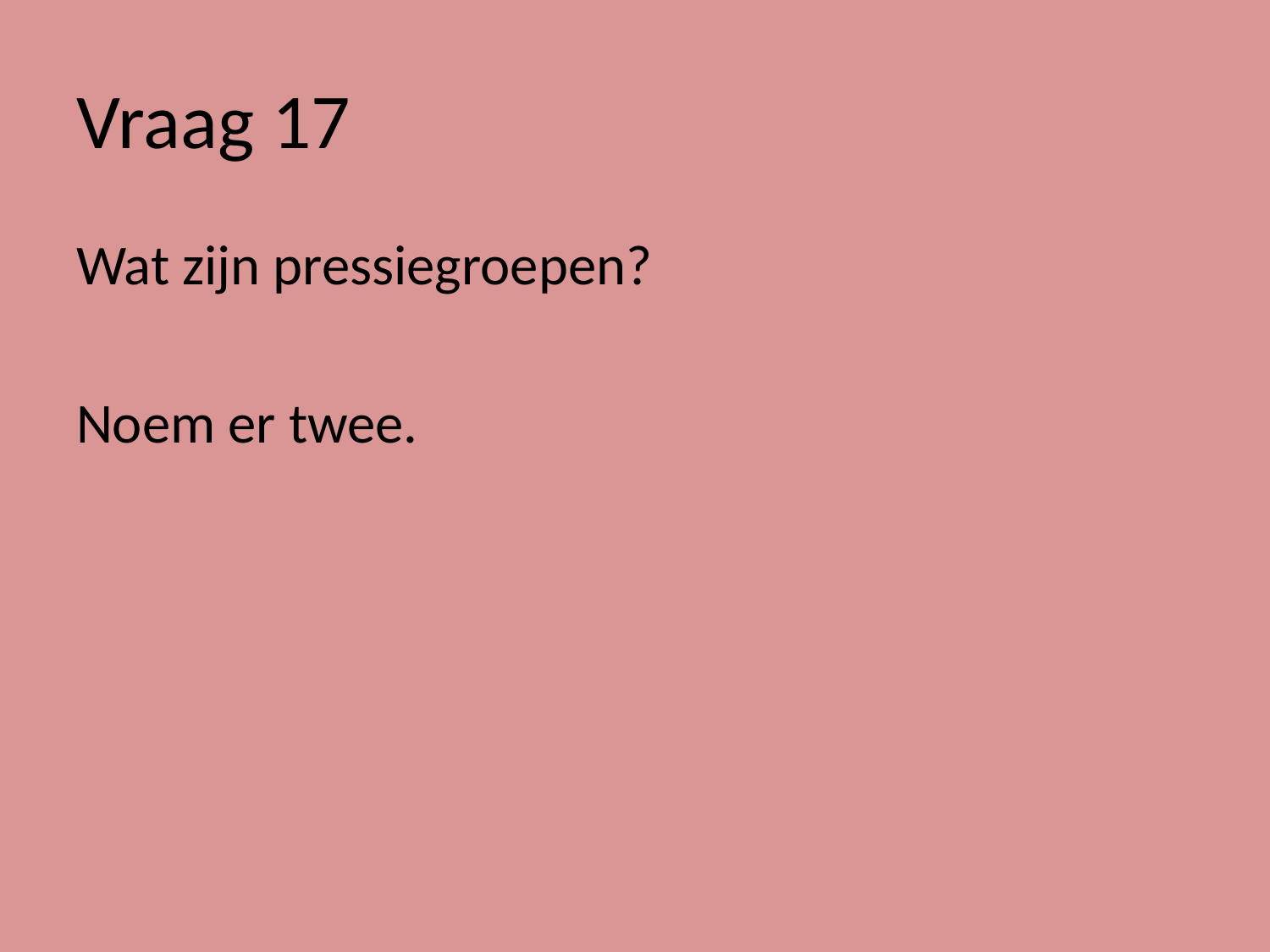

# Vraag 17
Wat zijn pressiegroepen?

Noem er twee.